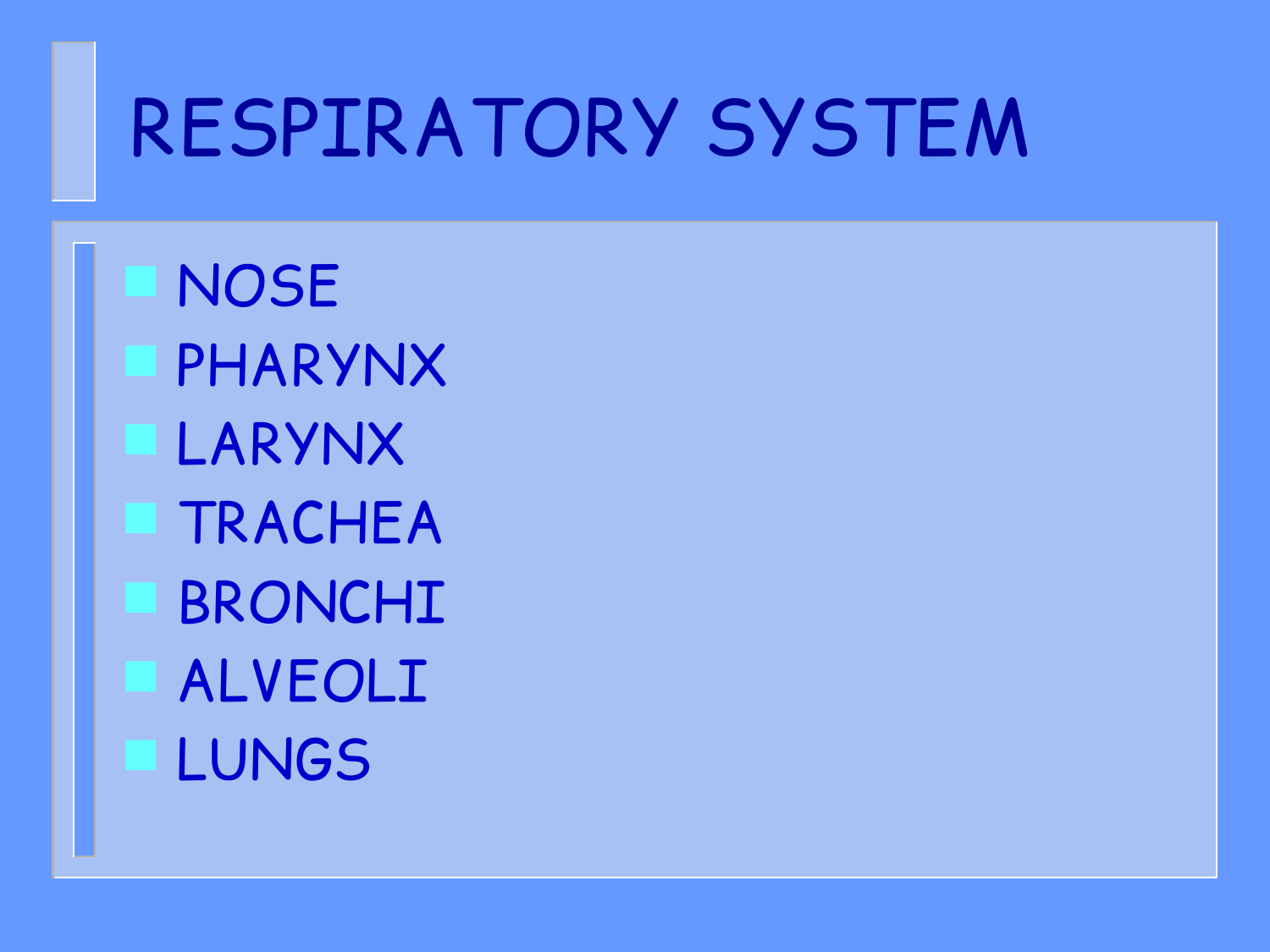

# RESPIRATORY SYSTEM
NOSE
PHARYNX
LARYNX
TRACHEA
BRONCHI
ALVEOLI
LUNGS